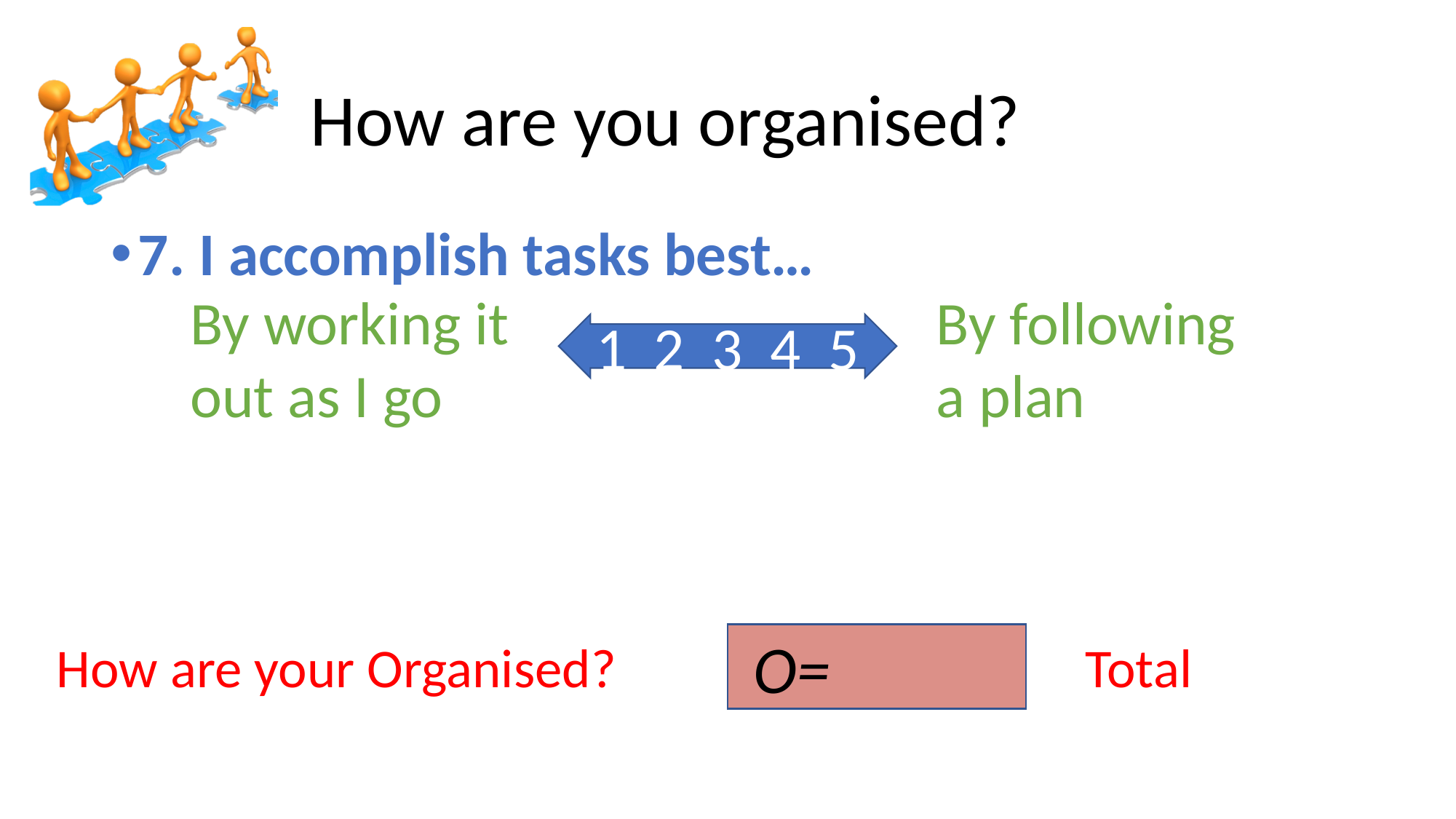

# How are you organised?
7. I accomplish tasks best…

By working it out as I go
By following a plan
1  2  3  4  5
 O=
How are your Organised?                                      Total